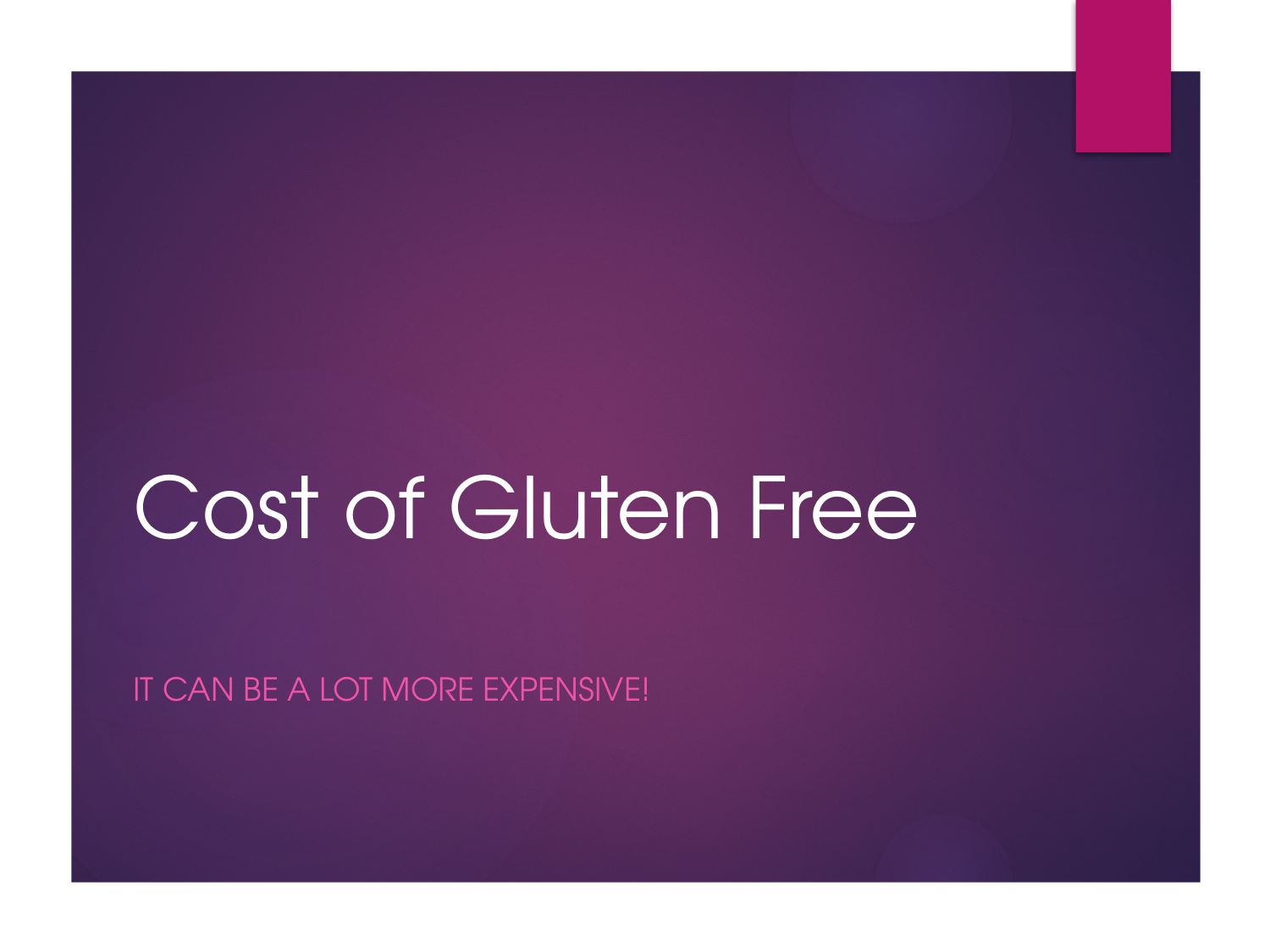

# Cost of Gluten Free
It can be a lot more expensive!